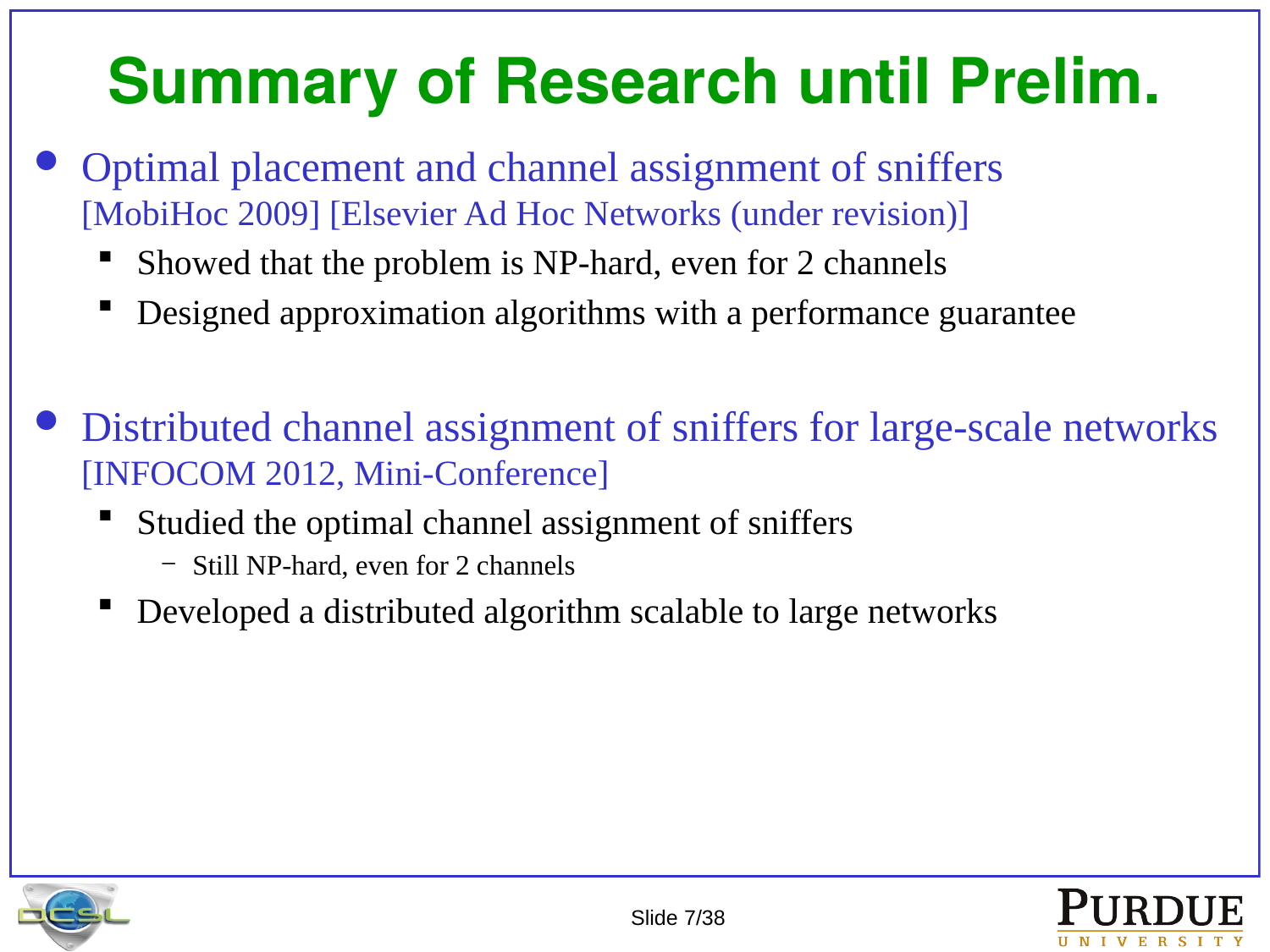

# Summary of Research until Prelim.
Optimal placement and channel assignment of sniffers
[MobiHoc 2009] [Elsevier Ad Hoc Networks (under revision)]
Showed that the problem is NP-hard, even for 2 channels
Designed approximation algorithms with a performance guarantee

Distributed channel assignment of sniffers for large-scale networks
[INFOCOM 2012, Mini-Conference]
Studied the optimal channel assignment of sniffers
Still NP-hard, even for 2 channels
Developed a distributed algorithm scalable to large networks